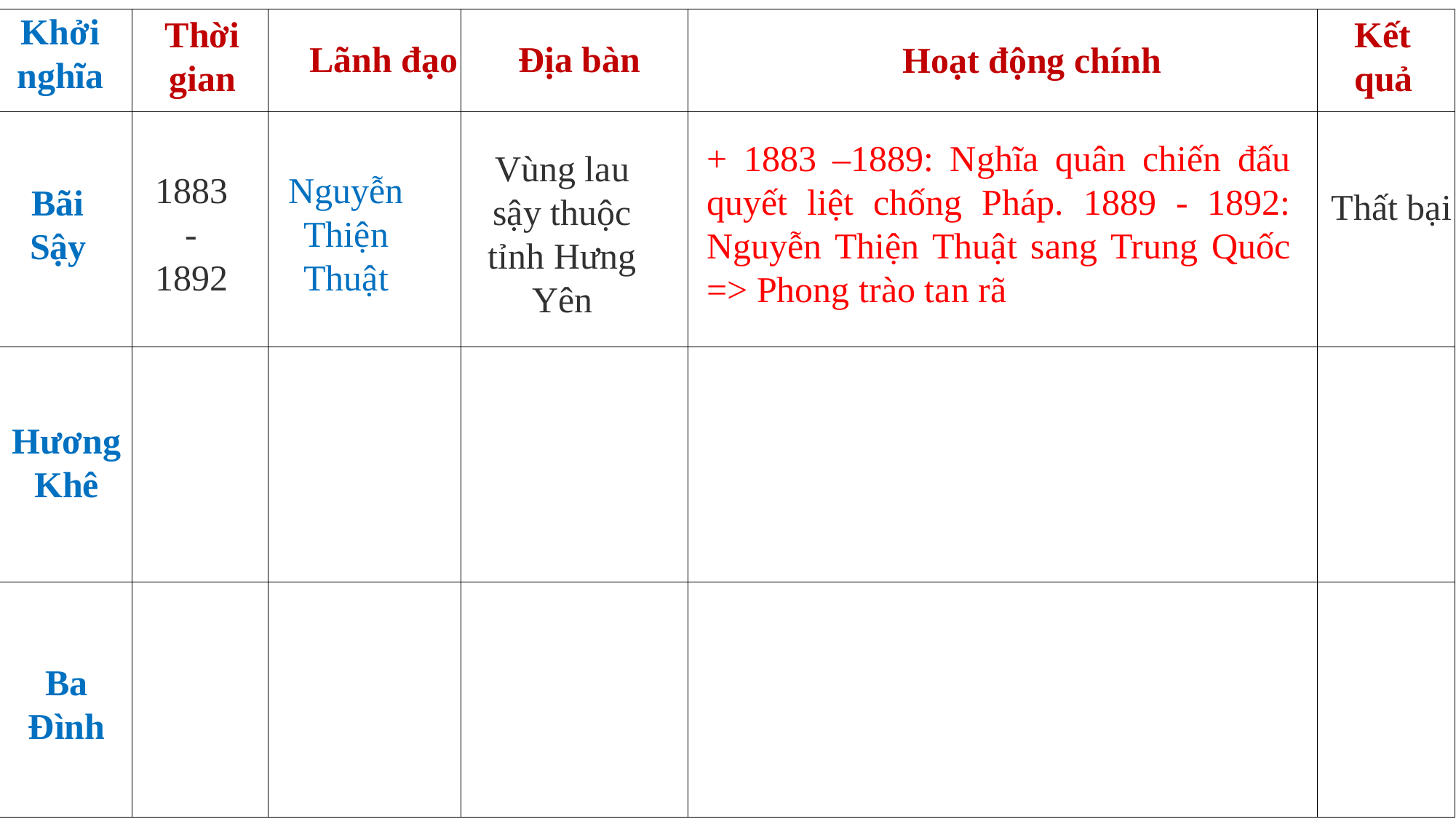

Khởi nghĩa
Thời gian
Kết quả
|  |  |  |  |  |  |
| --- | --- | --- | --- | --- | --- |
|  |  |  |  |  |  |
|  |  |  |  |  |  |
|  |  |  |  |  |  |
Lãnh đạo
Địa bàn
Hoạt động chính
+ 1883 –1889: Nghĩa quân chiến đấu quyết liệt chống Pháp. 1889 - 1892: Nguyễn Thiện Thuật sang Trung Quốc => Phong trào tan rã
Vùng lau sậy thuộc tỉnh Hưng Yên
1883
- 1892
Nguyễn Thiện Thuật
Bãi Sậy
Thất bại
Hương
Khê
Ba Đình